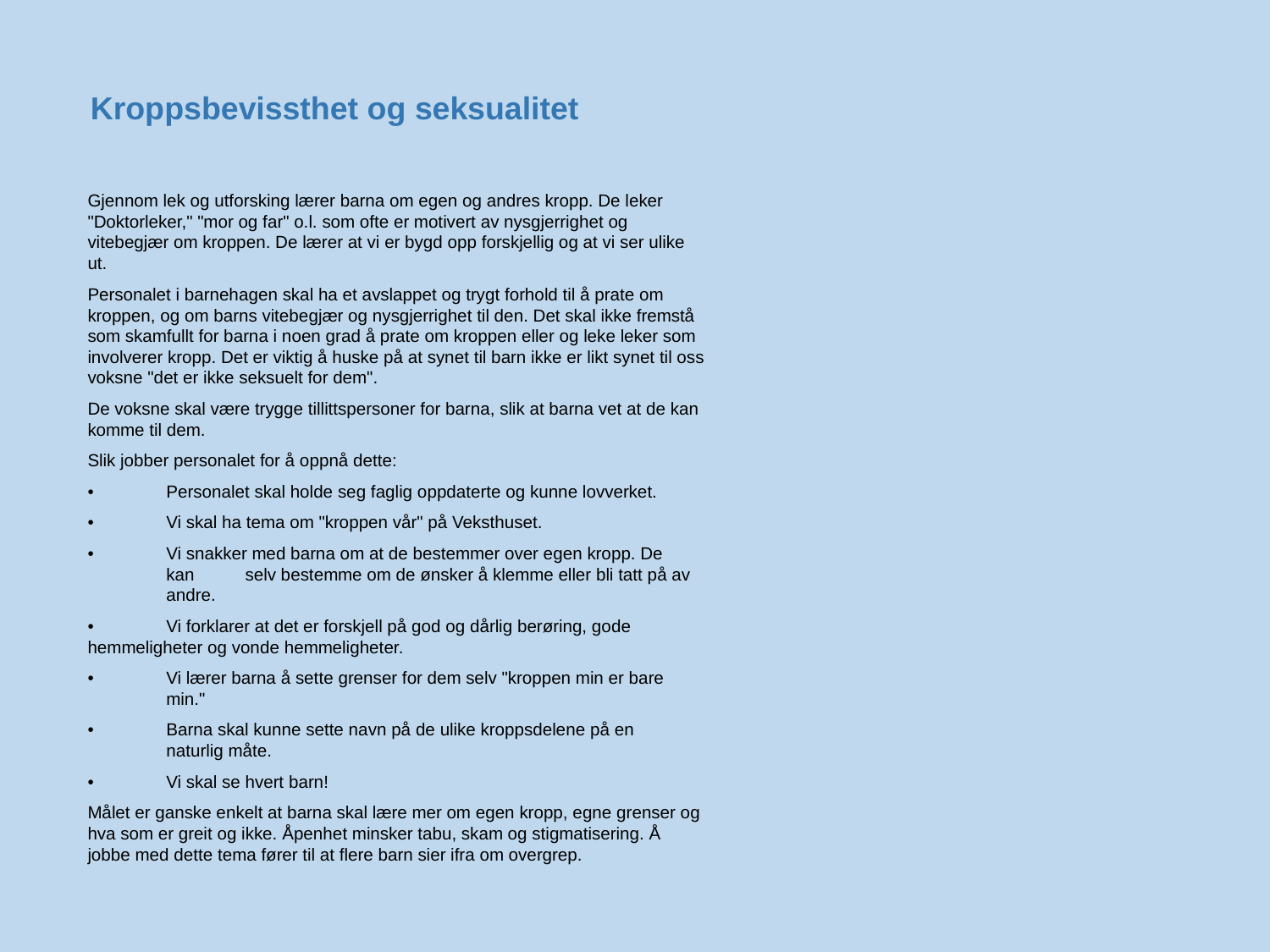

# Kroppsbevissthet og seksualitet
Gjennom lek og utforsking lærer barna om egen og andres kropp. De leker "Doktorleker," "mor og far" o.l. som ofte er motivert av nysgjerrighet og vitebegjær om kroppen. De lærer at vi er bygd opp forskjellig og at vi ser ulike ut.
Personalet i barnehagen skal ha et avslappet og trygt forhold til å prate om kroppen, og om barns vitebegjær og nysgjerrighet til den. Det skal ikke fremstå som skamfullt for barna i noen grad å prate om kroppen eller og leke leker som involverer kropp. Det er viktig å huske på at synet til barn ikke er likt synet til oss voksne "det er ikke seksuelt for dem".
De voksne skal være trygge tillittspersoner for barna, slik at barna vet at de kan komme til dem.
Slik jobber personalet for å oppnå dette:
•	Personalet skal holde seg faglig oppdaterte og kunne lovverket.
•	Vi skal ha tema om "kroppen vår" på Veksthuset.
•	Vi snakker med barna om at de bestemmer over egen kropp. De 	kan 	selv bestemme om de ønsker å klemme eller bli tatt på av 	andre.
•	Vi forklarer at det er forskjell på god og dårlig berøring, gode 	hemmeligheter og vonde hemmeligheter.
•	Vi lærer barna å sette grenser for dem selv "kroppen min er bare 	min."
•	Barna skal kunne sette navn på de ulike kroppsdelene på en 	naturlig måte.
•	Vi skal se hvert barn!
Målet er ganske enkelt at barna skal lære mer om egen kropp, egne grenser og hva som er greit og ikke. Åpenhet minsker tabu, skam og stigmatisering. Å jobbe med dette tema fører til at flere barn sier ifra om overgrep.